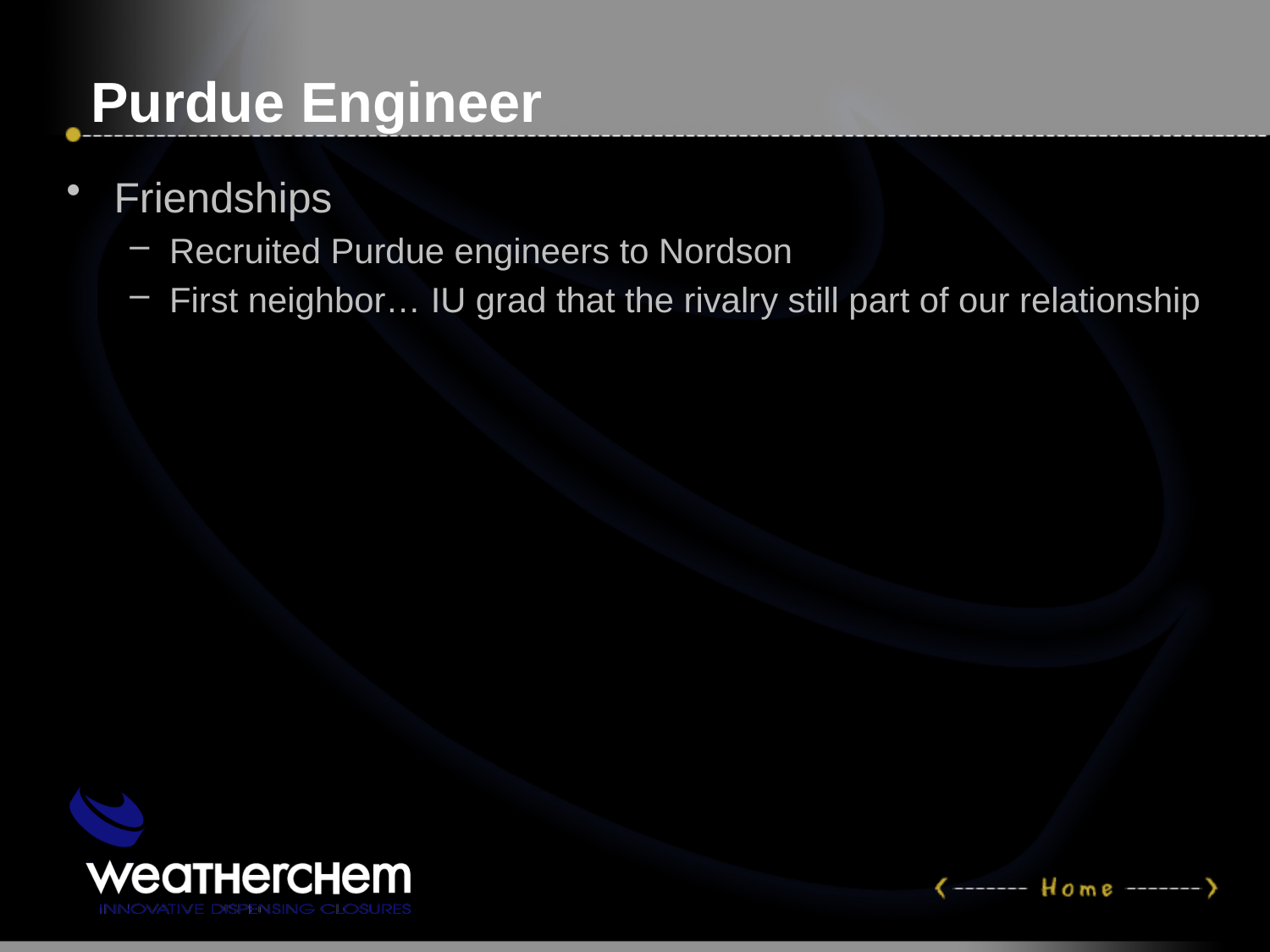

# Purdue Engineer
Friendships
Recruited Purdue engineers to Nordson
First neighbor… IU grad that the rivalry still part of our relationship